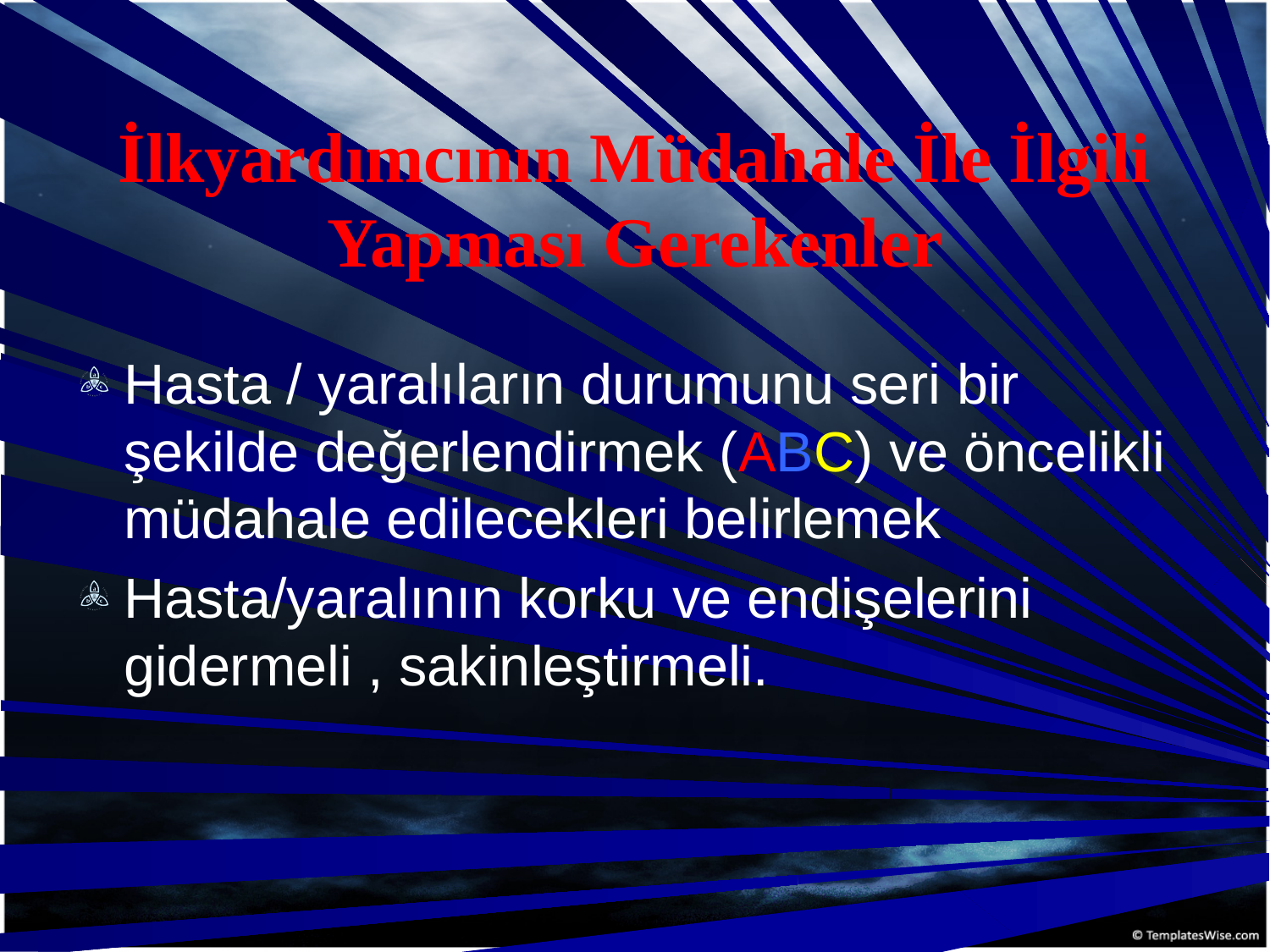

# İlkyardımcının Müdahale İle İlgili Yapması Gerekenler
Hasta / yaralıların durumunu seri bir şekilde değerlendirmek (ABC) ve öncelikli müdahale edilecekleri belirlemek
Hasta/yaralının korku ve endişelerini gidermeli , sakinleştirmeli.